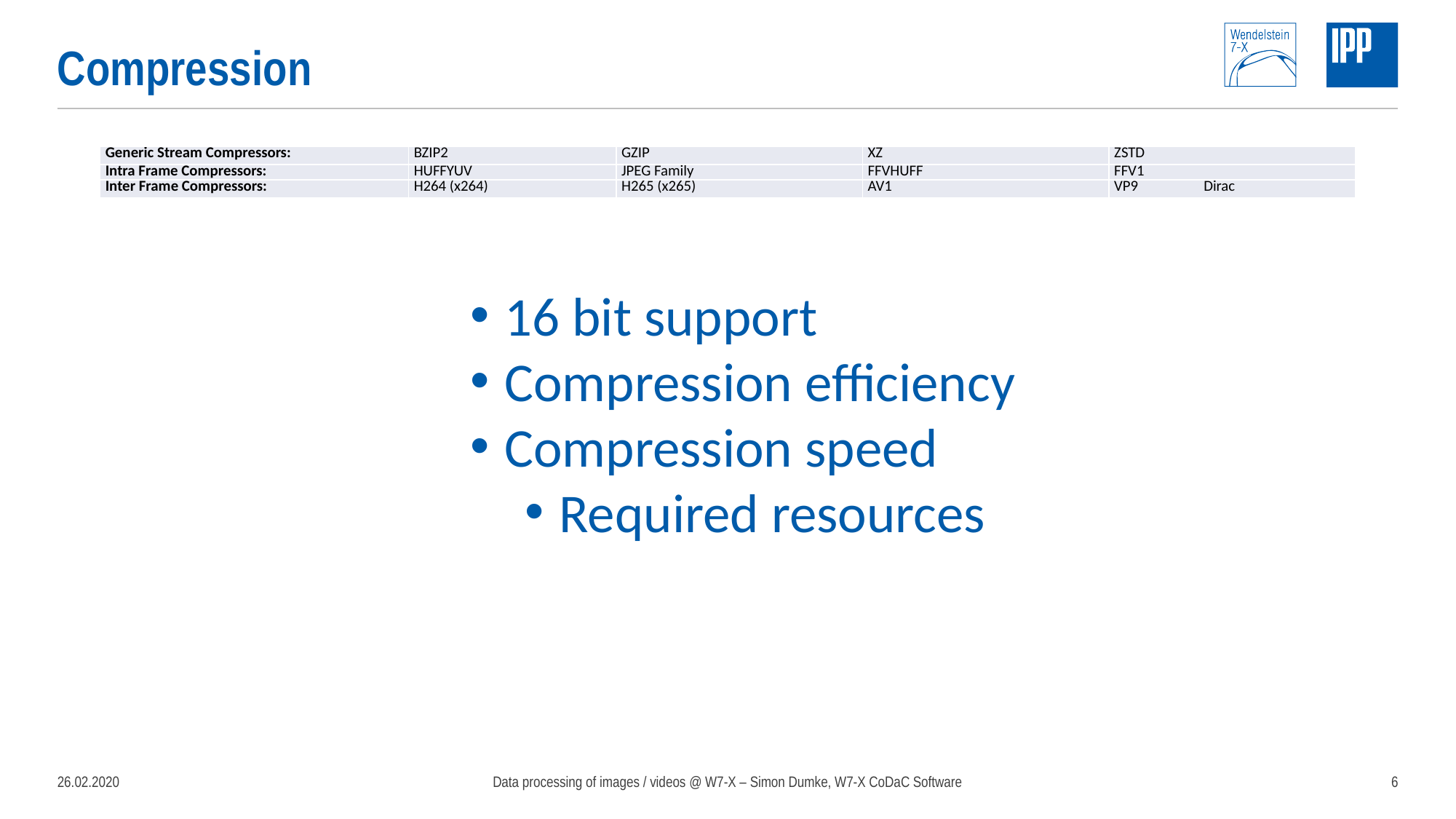

# Compression
| Generic Stream Compressors: | BZIP2 | GZIP | XZ | ZSTD |
| --- | --- | --- | --- | --- |
| Intra Frame Compressors: | HUFFYUV | JPEG Family | FFVHUFF | FFV1 |
| Inter Frame Compressors: | H264 (x264) | H265 (x265) | AV1 | VP9 Dirac |
16 bit support
Compression efficiency
Compression speed
Required resources

26.02.2020
Data processing of images / videos @ W7-X – Simon Dumke, W7-X CoDaC Software
6